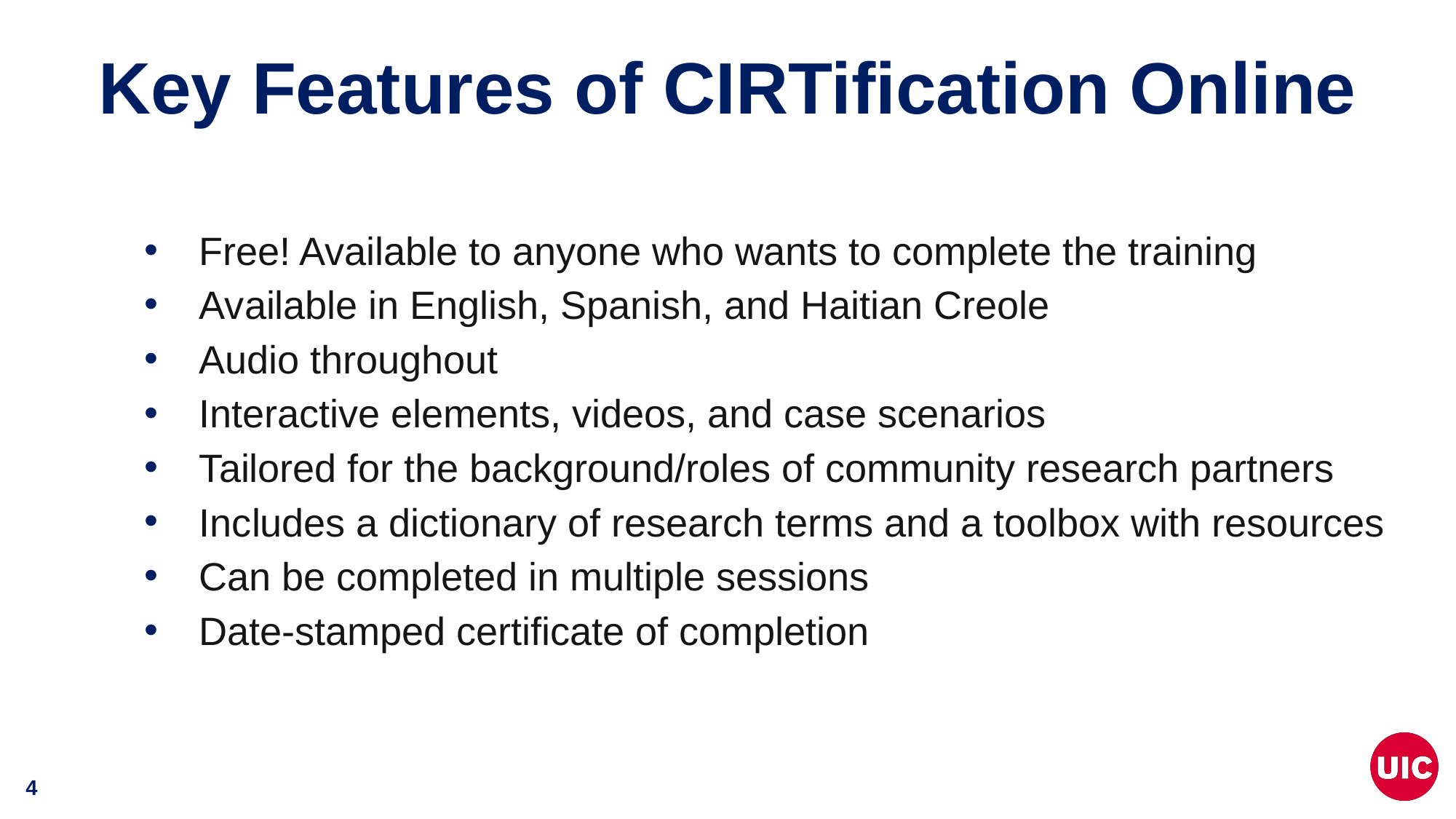

# Key Features of CIRTification Online

Free! Available to anyone who wants to complete the training
Available in English, Spanish, and Haitian Creole
Audio throughout
Interactive elements, videos, and case scenarios
Tailored for the background/roles of community research partners
Includes a dictionary of research terms and a toolbox with resources
Can be completed in multiple sessions
Date-stamped certificate of completion